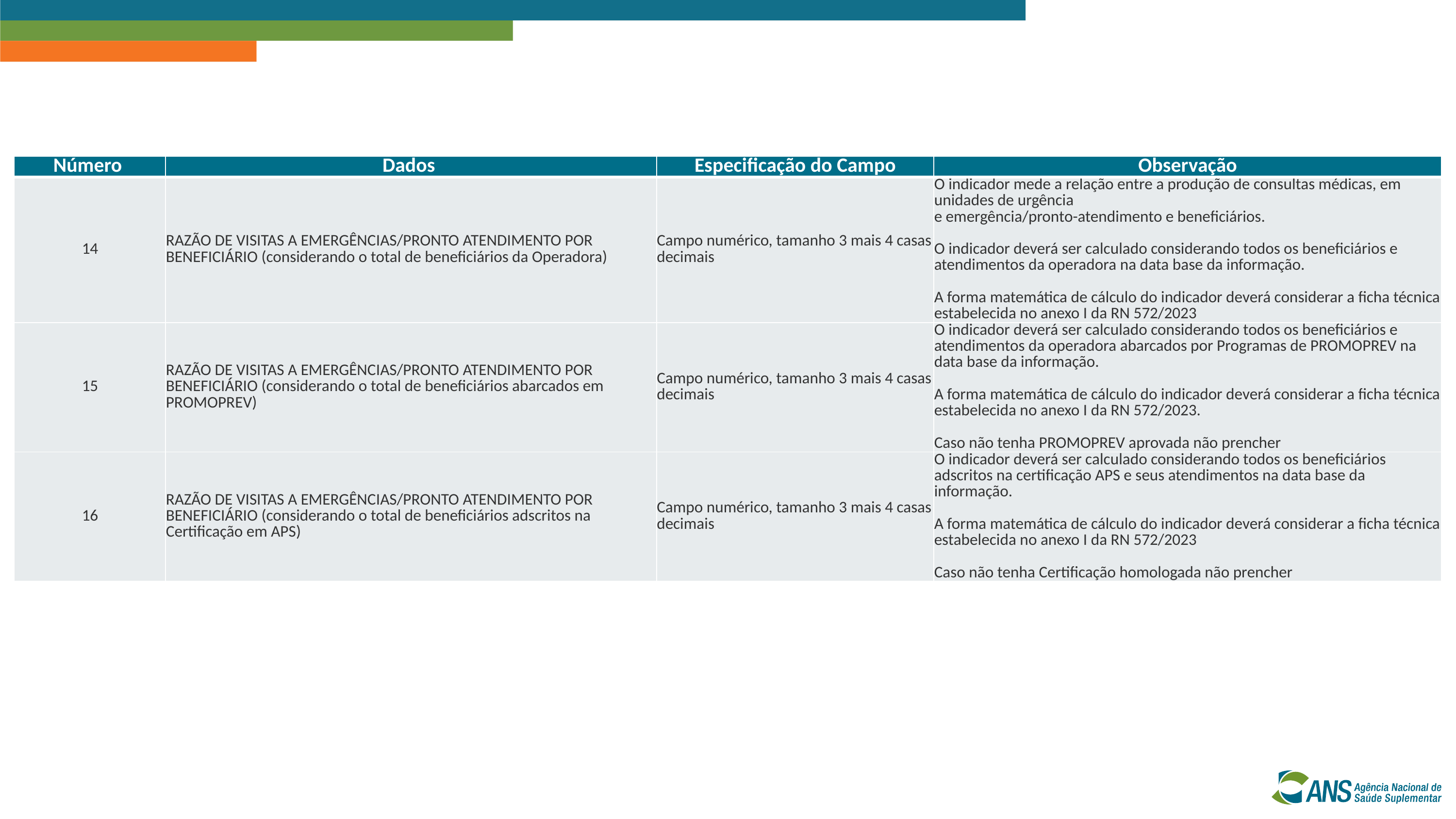

| Número | Dados | Especificação do Campo | Observação |
| --- | --- | --- | --- |
| 14 | RAZÃO DE VISITAS A EMERGÊNCIAS/PRONTO ATENDIMENTO POR BENEFICIÁRIO (considerando o total de beneficiários da Operadora) | Campo numérico, tamanho 3 mais 4 casas decimais | O indicador mede a relação entre a produção de consultas médicas, em unidades de urgência e emergência/pronto-atendimento e beneficiários. O indicador deverá ser calculado considerando todos os beneficiários e atendimentos da operadora na data base da informação. A forma matemática de cálculo do indicador deverá considerar a ficha técnica estabelecida no anexo I da RN 572/2023 |
| 15 | RAZÃO DE VISITAS A EMERGÊNCIAS/PRONTO ATENDIMENTO POR BENEFICIÁRIO (considerando o total de beneficiários abarcados em PROMOPREV) | Campo numérico, tamanho 3 mais 4 casas decimais | O indicador deverá ser calculado considerando todos os beneficiários e atendimentos da operadora abarcados por Programas de PROMOPREV na data base da informação. A forma matemática de cálculo do indicador deverá considerar a ficha técnica estabelecida no anexo I da RN 572/2023. Caso não tenha PROMOPREV aprovada não prencher |
| 16 | RAZÃO DE VISITAS A EMERGÊNCIAS/PRONTO ATENDIMENTO POR BENEFICIÁRIO (considerando o total de beneficiários adscritos na Certificação em APS) | Campo numérico, tamanho 3 mais 4 casas decimais | O indicador deverá ser calculado considerando todos os beneficiários adscritos na certificação APS e seus atendimentos na data base da informação. A forma matemática de cálculo do indicador deverá considerar a ficha técnica estabelecida no anexo I da RN 572/2023 Caso não tenha Certificação homologada não prencher |